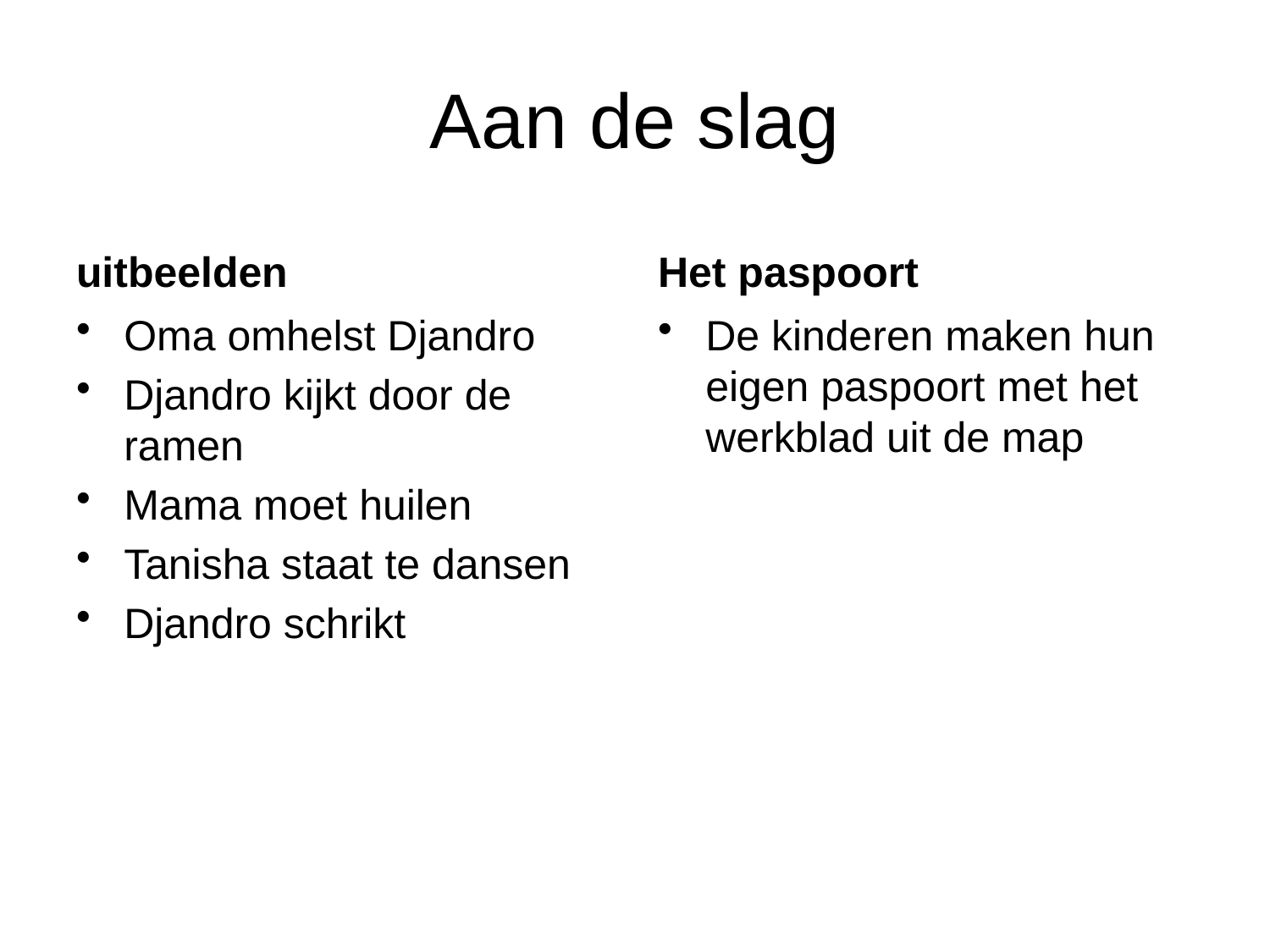

# Aan de slag
uitbeelden
Het paspoort
Oma omhelst Djandro
Djandro kijkt door de ramen
Mama moet huilen
Tanisha staat te dansen
Djandro schrikt
De kinderen maken hun eigen paspoort met het werkblad uit de map